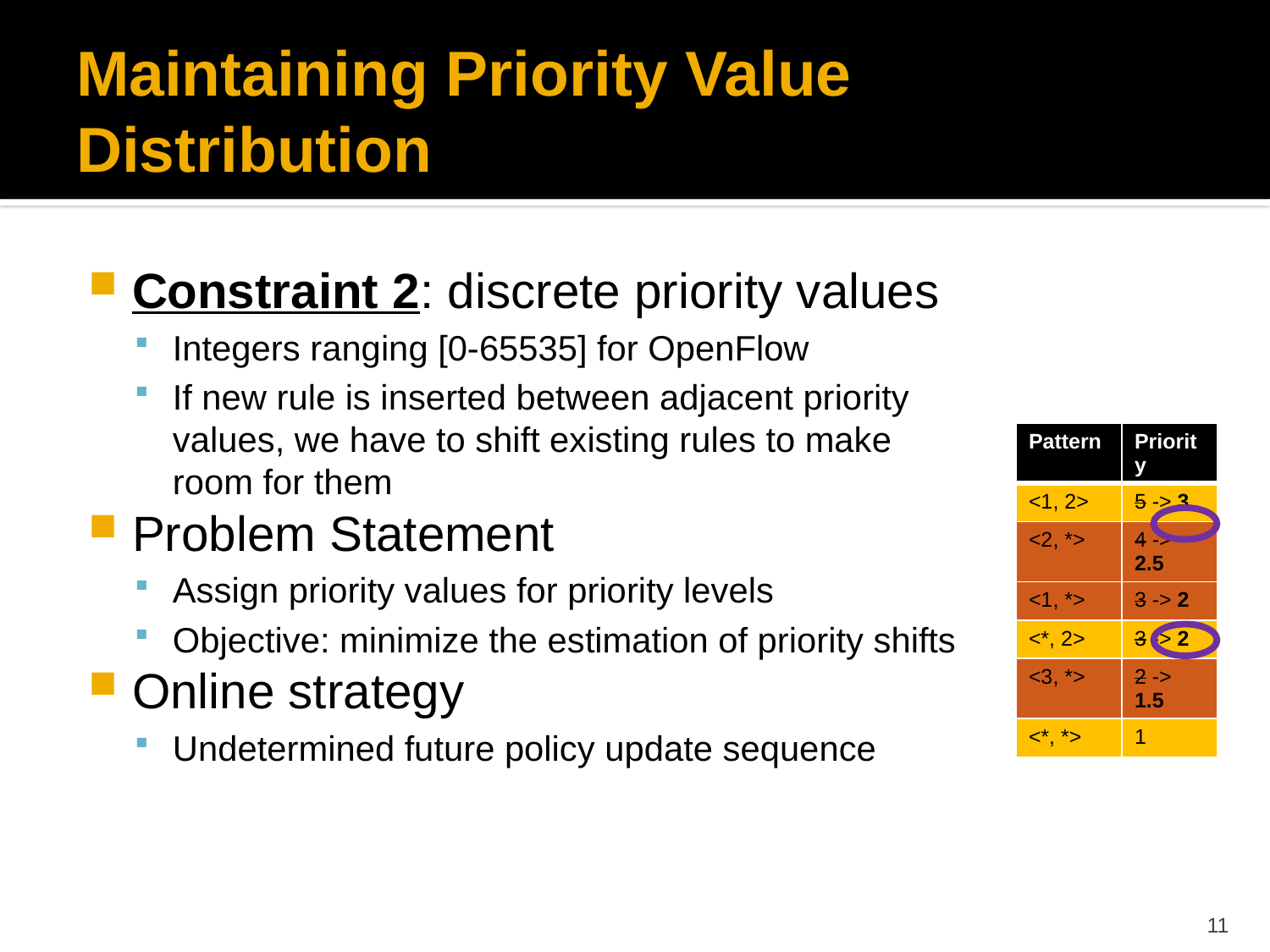

# Maintaining Priority Value Distribution
Constraint 2: discrete priority values
Integers ranging [0-65535] for OpenFlow
If new rule is inserted between adjacent priority values, we have to shift existing rules to make room for them
Problem Statement
Assign priority values for priority levels
Objective: minimize the estimation of priority shifts
Online strategy
Undetermined future policy update sequence
| Pattern | Priority |
| --- | --- |
| <1, 2> | 5 -> 3 |
| <2, \*> | 4 -> 2.5 |
| <1, \*> | 3 -> 2 |
| <\*, 2> | 3 -> 2 |
| <3, \*> | 2 -> 1.5 |
| <\*, \*> | 1 |

11